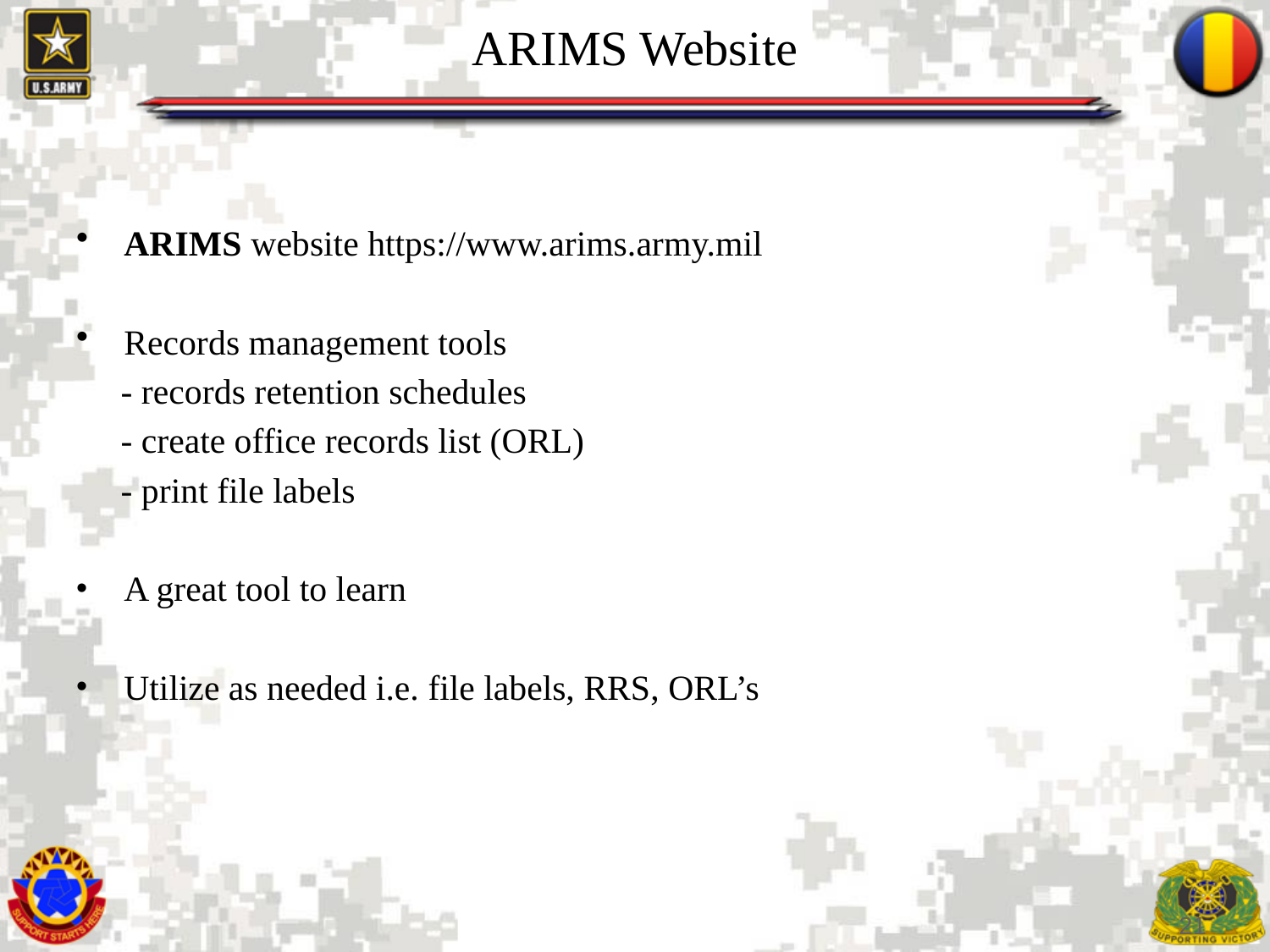

# ARIMS Website

ARIMS website https://www.arims.army.mil

Records management tools
     - records retention schedules
     - create office records list (ORL)
     - print file labels

A great tool to learn

Utilize as needed i.e. file labels, RRS, ORL’s